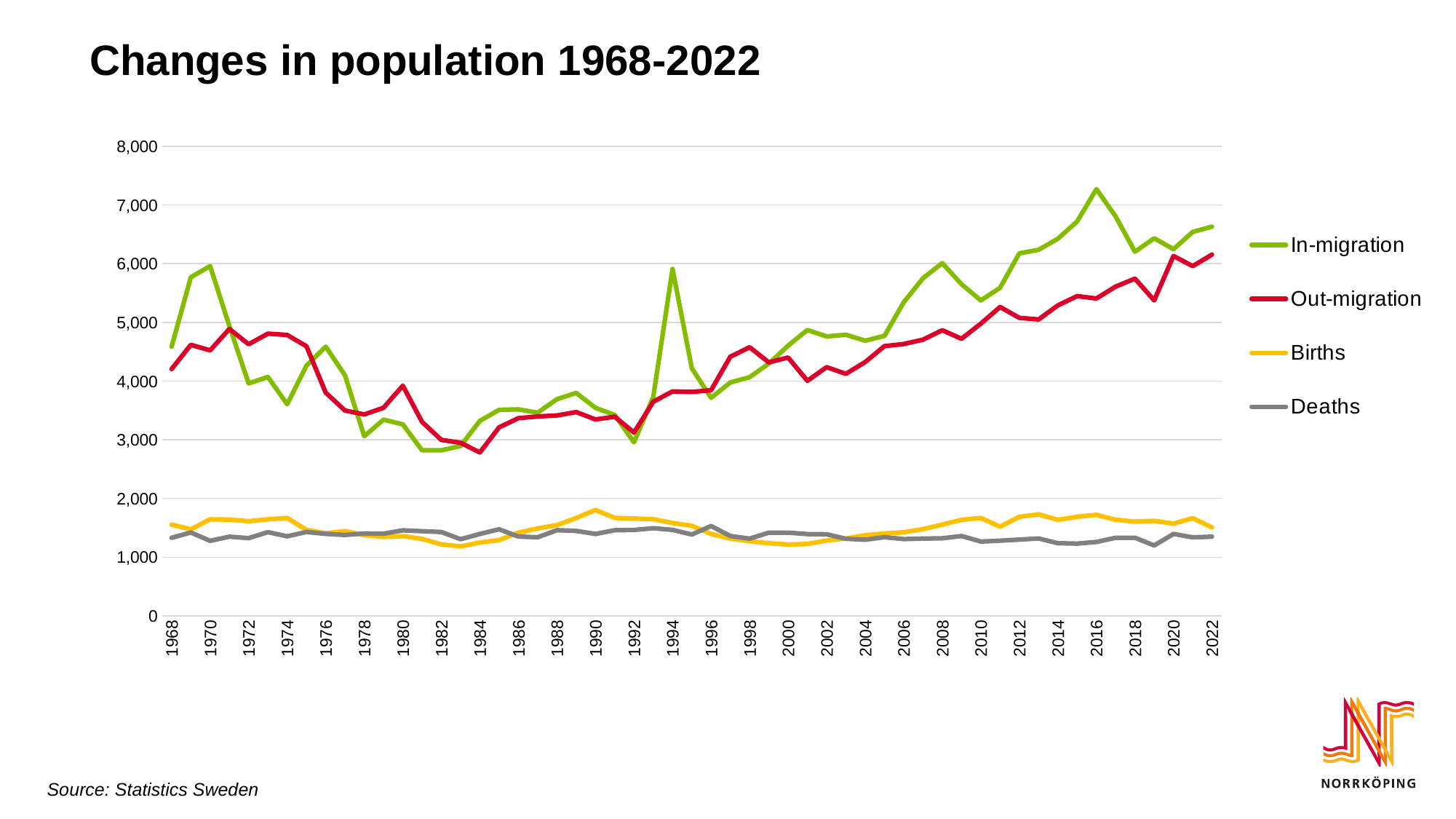

# Changes in population 1968-2022

### Chart

| Category | In-migration | Out-migration | Births | Deaths |
|---|---|---|---|---|
| 1968 | 4585.0 | 4204.0 | 1554.0 | 1330.0 |
| 1969 | 5768.0 | 4617.0 | 1474.0 | 1420.0 |
| 1970 | 5959.0 | 4523.0 | 1645.0 | 1278.0 |
| 1971 | 4937.0 | 4887.0 | 1640.0 | 1349.0 |
| 1972 | 3960.0 | 4627.0 | 1613.0 | 1324.0 |
| 1973 | 4070.0 | 4807.0 | 1645.0 | 1426.0 |
| 1974 | 3605.0 | 4785.0 | 1667.0 | 1355.0 |
| 1975 | 4262.0 | 4593.0 | 1465.0 | 1429.0 |
| 1976 | 4587.0 | 3803.0 | 1408.0 | 1397.0 |
| 1977 | 4098.0 | 3497.0 | 1444.0 | 1378.0 |
| 1978 | 3060.0 | 3431.0 | 1375.0 | 1403.0 |
| 1979 | 3342.0 | 3544.0 | 1344.0 | 1400.0 |
| 1980 | 3262.0 | 3921.0 | 1358.0 | 1457.0 |
| 1981 | 2820.0 | 3303.0 | 1312.0 | 1443.0 |
| 1982 | 2819.0 | 2997.0 | 1217.0 | 1428.0 |
| 1983 | 2893.0 | 2948.0 | 1183.0 | 1306.0 |
| 1984 | 3321.0 | 2783.0 | 1249.0 | 1395.0 |
| 1985 | 3509.0 | 3211.0 | 1291.0 | 1475.0 |
| 1986 | 3517.0 | 3367.0 | 1417.0 | 1351.0 |
| 1987 | 3460.0 | 3396.0 | 1490.0 | 1339.0 |
| 1988 | 3691.0 | 3413.0 | 1545.0 | 1460.0 |
| 1989 | 3798.0 | 3472.0 | 1667.0 | 1447.0 |
| 1990 | 3542.0 | 3345.0 | 1803.0 | 1395.0 |
| 1991 | 3423.0 | 3393.0 | 1668.0 | 1459.0 |
| 1992 | 2956.0 | 3122.0 | 1658.0 | 1463.0 |
| 1993 | 3728.0 | 3647.0 | 1646.0 | 1493.0 |
| 1994 | 5910.0 | 3824.0 | 1583.0 | 1465.0 |
| 1995 | 4217.0 | 3815.0 | 1534.0 | 1386.0 |
| 1996 | 3713.0 | 3844.0 | 1397.0 | 1531.0 |
| 1997 | 3976.0 | 4415.0 | 1315.0 | 1360.0 |
| 1998 | 4066.0 | 4576.0 | 1272.0 | 1316.0 |
| 1999 | 4297.0 | 4318.0 | 1237.0 | 1417.0 |
| 2000 | 4604.0 | 4401.0 | 1216.0 | 1418.0 |
| 2001 | 4870.0 | 4004.0 | 1225.0 | 1393.0 |
| 2002 | 4760.0 | 4237.0 | 1283.0 | 1389.0 |
| 2003 | 4789.0 | 4123.0 | 1318.0 | 1313.0 |
| 2004 | 4687.0 | 4323.0 | 1373.0 | 1297.0 |
| 2005 | 4770.0 | 4595.0 | 1404.0 | 1340.0 |
| 2006 | 5342.0 | 4631.0 | 1423.0 | 1308.0 |
| 2007 | 5752.0 | 4705.0 | 1478.0 | 1317.0 |
| 2008 | 6008.0 | 4866.0 | 1554.0 | 1321.0 |
| 2009 | 5649.0 | 4720.0 | 1637.0 | 1360.0 |
| 2010 | 5374.0 | 4977.0 | 1668.0 | 1266.0 |
| 2011 | 5588.0 | 5261.0 | 1519.0 | 1281.0 |
| 2012 | 6175.0 | 5077.0 | 1687.0 | 1299.0 |
| 2013 | 6236.0 | 5049.0 | 1729.0 | 1318.0 |
| 2014 | 6424.0 | 5288.0 | 1636.0 | 1238.0 |
| 2015 | 6718.0 | 5447.0 | 1688.0 | 1231.0 |
| 2016 | 7269.0 | 5406.0 | 1721.0 | 1259.0 |
| 2017 | 6803.0 | 5609.0 | 1637.0 | 1330.0 |
| 2018 | 6203.0 | 5744.0 | 1606.0 | 1331.0 |
| 2019 | 6432.0 | 5374.0 | 1618.0 | 1200.0 |
| 2020 | 6246.0 | 6130.0 | 1571.0 | 1396.0 |
| 2021 | 6540.0 | 5957.0 | 1665.0 | 1337.0 |
| 2022 | 6630.0 | 6154.0 | 1505.0 | 1349.0 |
Source: Statistics Sweden